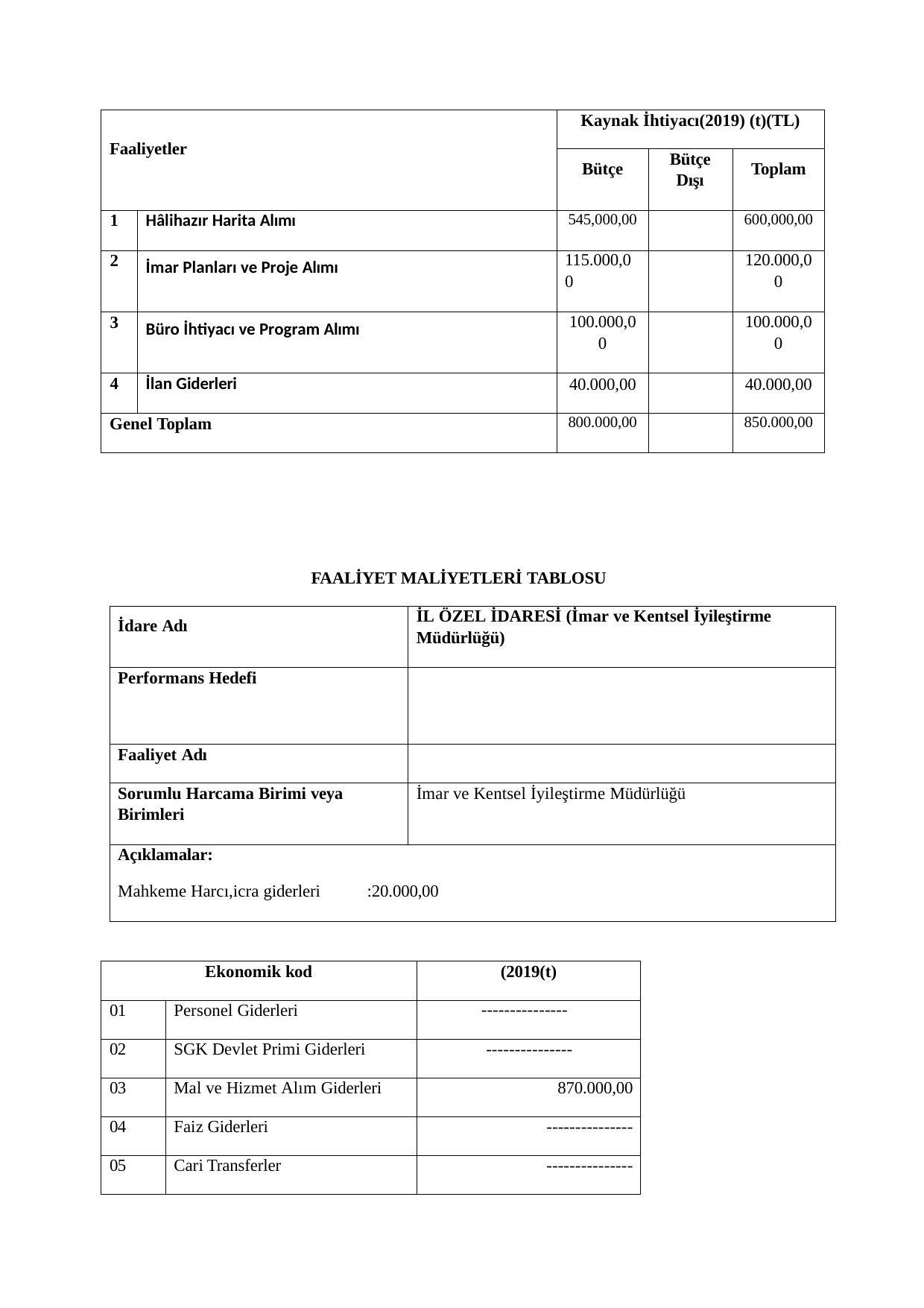

| Faaliyetler |  | Kaynak İhtiyacı(2019) (t)(TL) |  |  |
| --- | --- | --- | --- | --- |
|  |  | Bütçe | Bütçe Dışı | Toplam |
| 1 | Hâlihazır Harita Alımı | 545,000,00 |  | 600,000,00 |
| 2 | İmar Planları ve Proje Alımı | 115.000,0 0 |  | 120.000,0 0 |
| 3 | Büro İhtiyacı ve Program Alımı | 100.000,0 0 |  | 100.000,0 0 |
| 4 | İlan Giderleri | 40.000,00 |  | 40.000,00 |
| Genel Toplam |  | 800.000,00 |  | 850.000,00 |
FAALİYET MALİYETLERİ TABLOSU
| İdare Adı | İL ÖZEL İDARESİ (İmar ve Kentsel İyileştirme Müdürlüğü) |
| --- | --- |
| Performans Hedefi |  |
| Faaliyet Adı |  |
| Sorumlu Harcama Birimi veya Birimleri | İmar ve Kentsel İyileştirme Müdürlüğü |
| Açıklamalar: Mahkeme Harcı,icra giderleri :20.000,00 |  |
| Ekonomik kod |  | (2019(t) |
| --- | --- | --- |
| 01 | Personel Giderleri | --------------- |
| 02 | SGK Devlet Primi Giderleri | --------------- |
| 03 | Mal ve Hizmet Alım Giderleri | 870.000,00 |
| 04 | Faiz Giderleri | --------------- |
| 05 | Cari Transferler | --------------- |